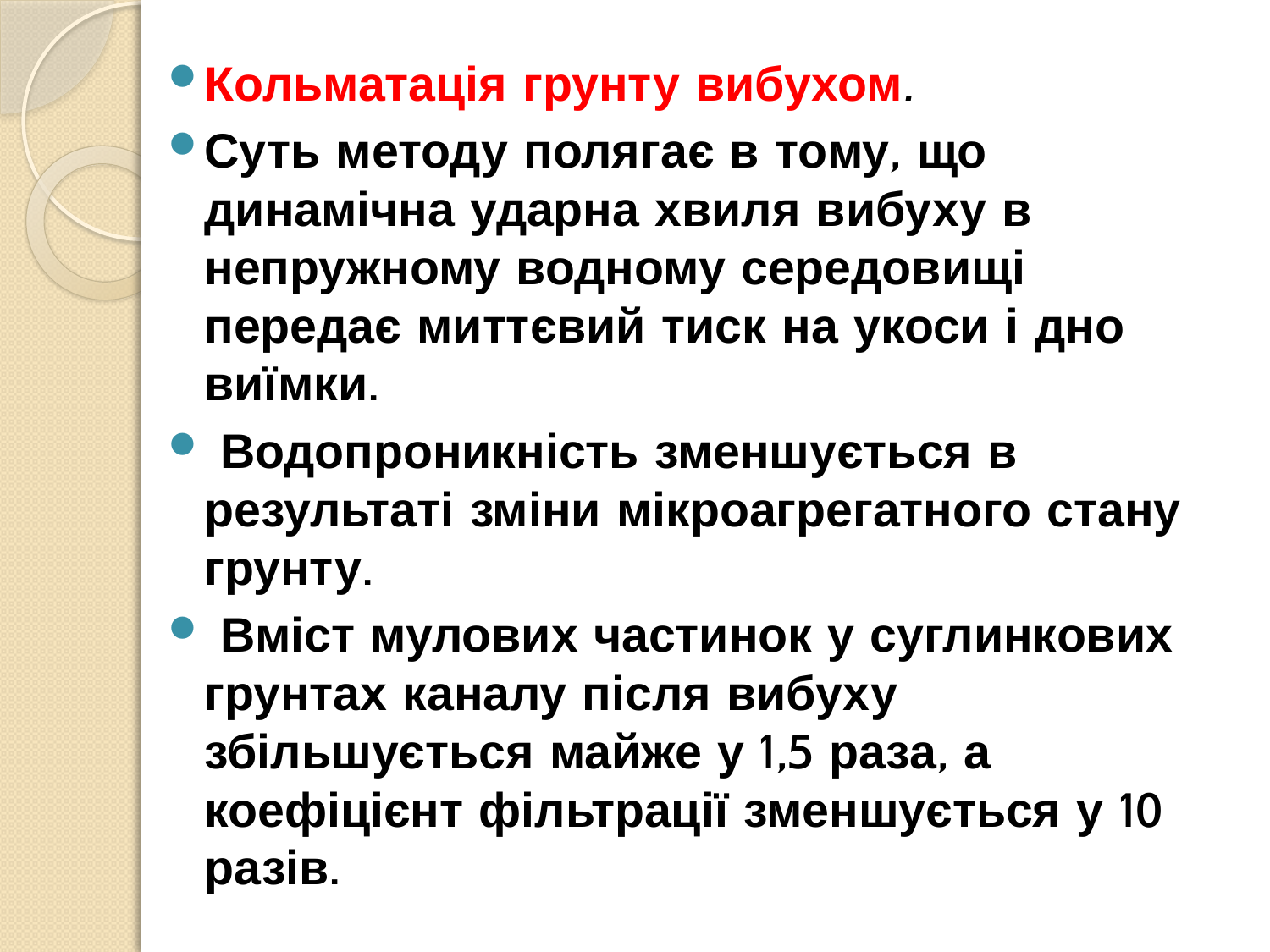

Кольматація грунту вибухом.
Суть методу полягає в тому, що динамічна ударна хвиля вибуху в непружному водному середовищі передає миттєвий тиск на укоси і дно виїмки.
 Водопроникність зменшується в результаті зміни мікроагрегатного стану грунту.
 Вміст мулових частинок у суглинкових грунтах каналу після вибуху збільшується майже у 1,5 раза, а коефіцієнт фільтрації зменшується у 10 разів.